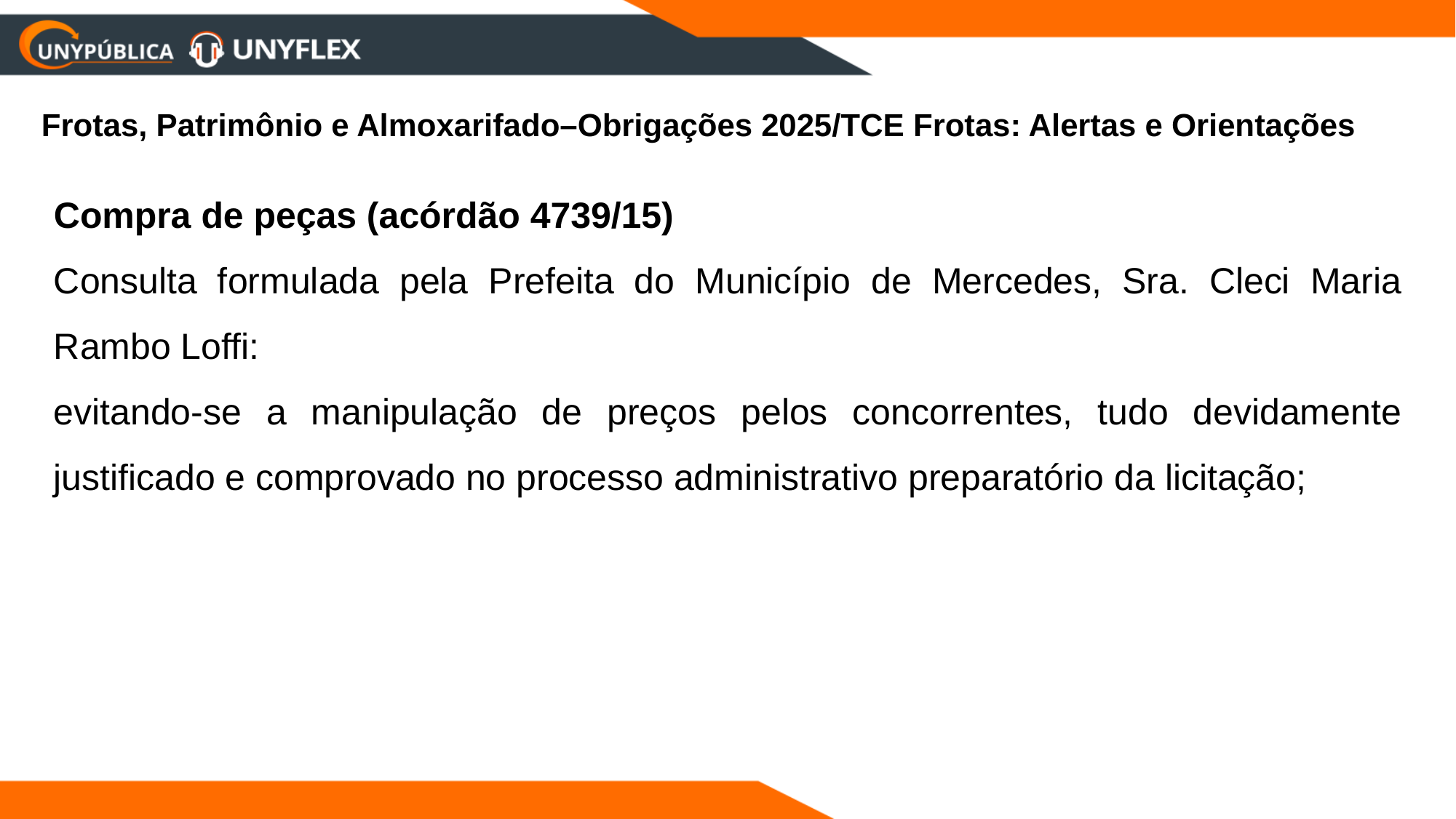

Frotas, Patrimônio e Almoxarifado–Obrigações 2025/TCE Frotas: Alertas e Orientações
Compra de peças (acórdão 4739/15)
Consulta formulada pela Prefeita do Município de Mercedes, Sra. Cleci Maria Rambo Loffi:
evitando-se a manipulação de preços pelos concorrentes, tudo devidamente justificado e comprovado no processo administrativo preparatório da licitação;